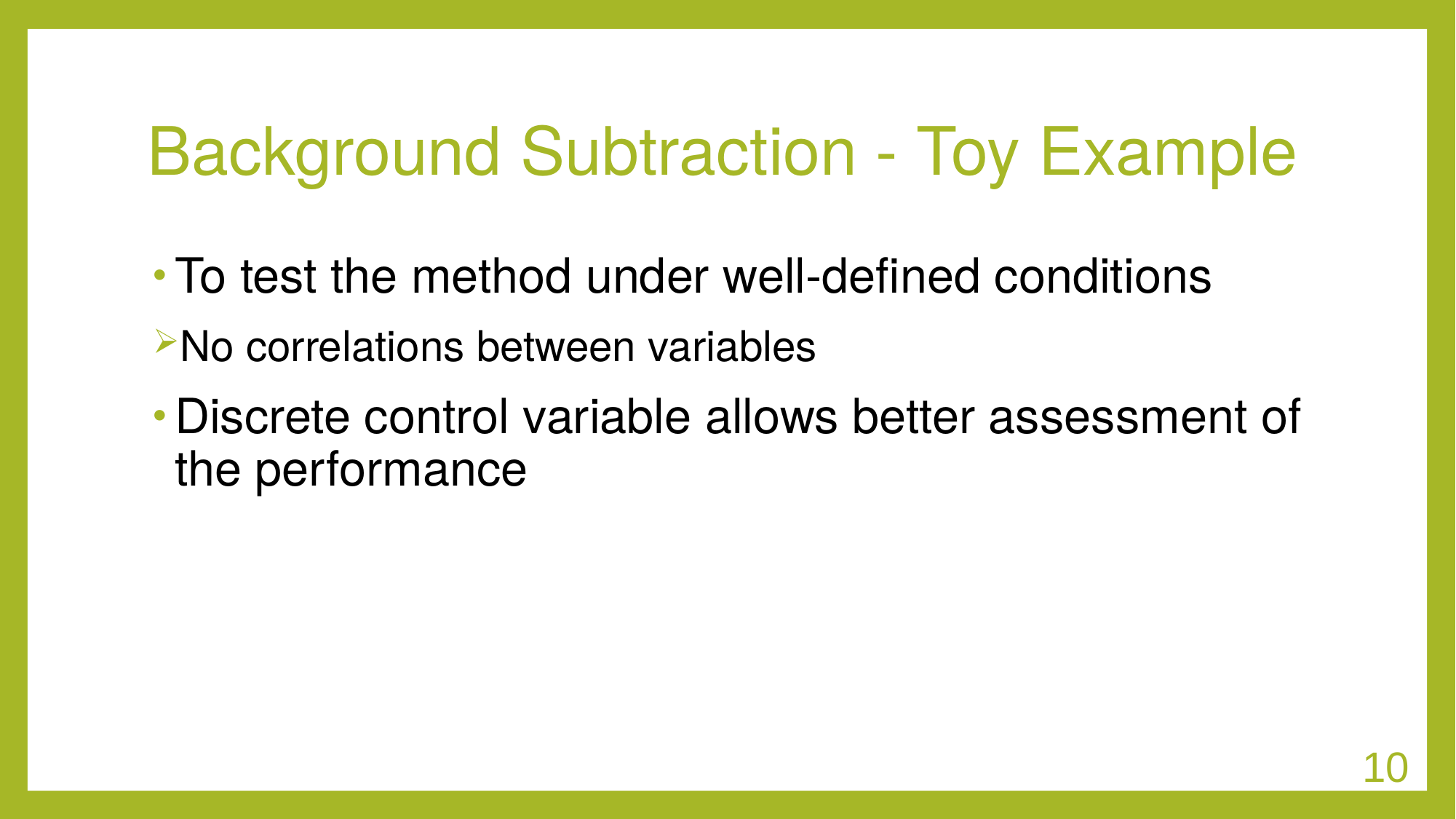

# Background Subtraction - Toy Example
To test the method under well-defined conditions
No correlations between variables
Discrete control variable allows better assessment of the performance
10